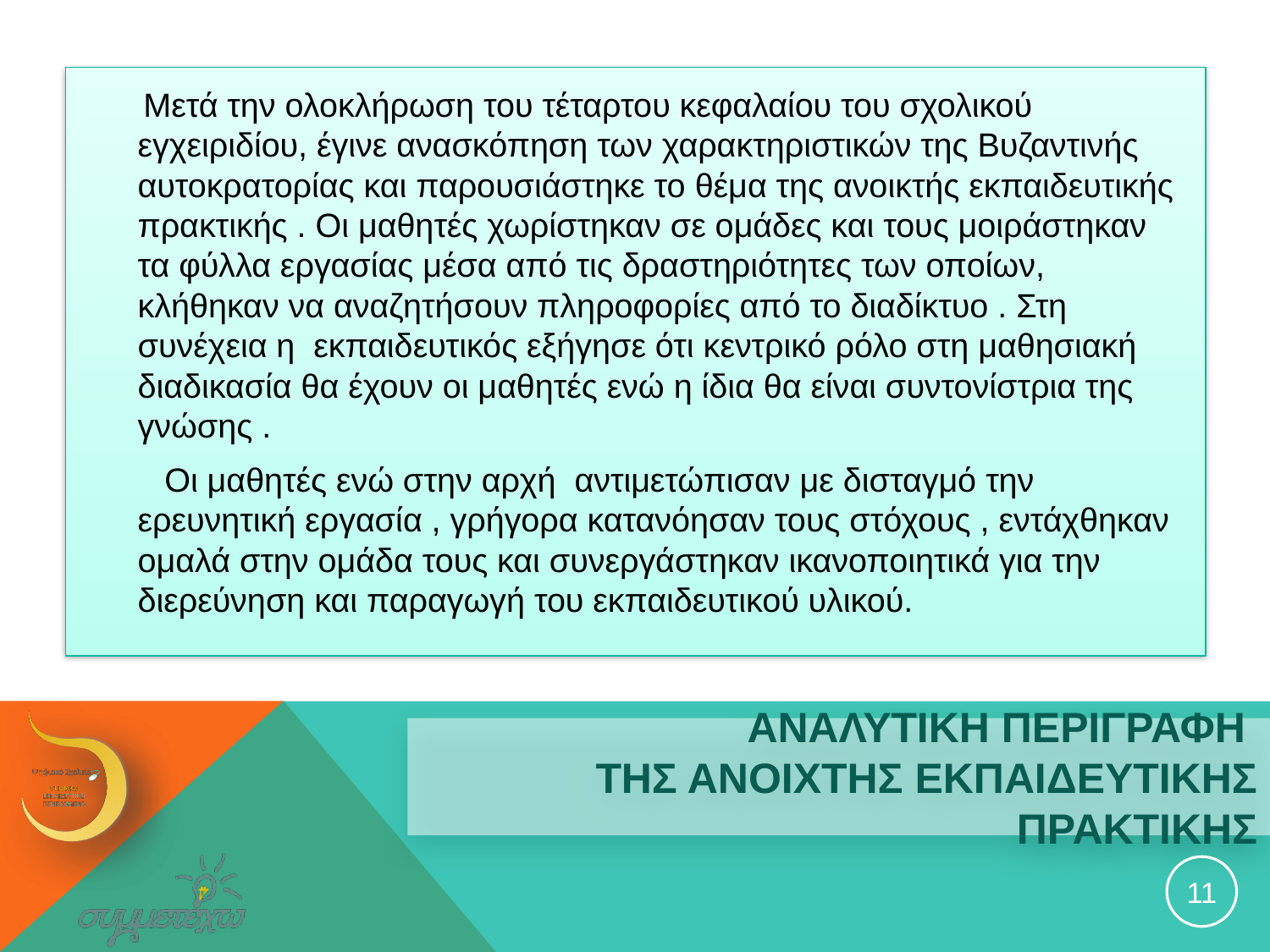

Μετά την ολοκλήρωση του τέταρτου κεφαλαίου του σχολικού εγχειριδίου, έγινε ανασκόπηση των χαρακτηριστικών της Βυζαντινής αυτοκρατορίας και παρουσιάστηκε το θέμα της ανοικτής εκπαιδευτικής πρακτικής . Οι μαθητές χωρίστηκαν σε ομάδες και τους μοιράστηκαν τα φύλλα εργασίας μέσα από τις δραστηριότητες των οποίων,  κλήθηκαν να αναζητήσουν πληροφορίες από το διαδίκτυο . Στη συνέχεια η  εκπαιδευτικός εξήγησε ότι κεντρικό ρόλο στη μαθησιακή διαδικασία θα έχουν οι μαθητές ενώ η ίδια θα είναι συντονίστρια της γνώσης .
        Οι μαθητές ενώ στην αρχή  αντιμετώπισαν με δισταγμό την ερευνητική εργασία , γρήγορα κατανόησαν τους στόχους , εντάχθηκαν ομαλά στην ομάδα τους και συνεργάστηκαν ικανοποιητικά για την διερεύνηση και παραγωγή του εκπαιδευτικού υλικού.

# ΑΝΑΛΥΤΙΚΗ ΠΕΡΙΓΡΑΦΗ ΤΗΣ ανοιχτησ εκπαιδευτικησ ΠΡΑΚΤΙΚΗΣ
11